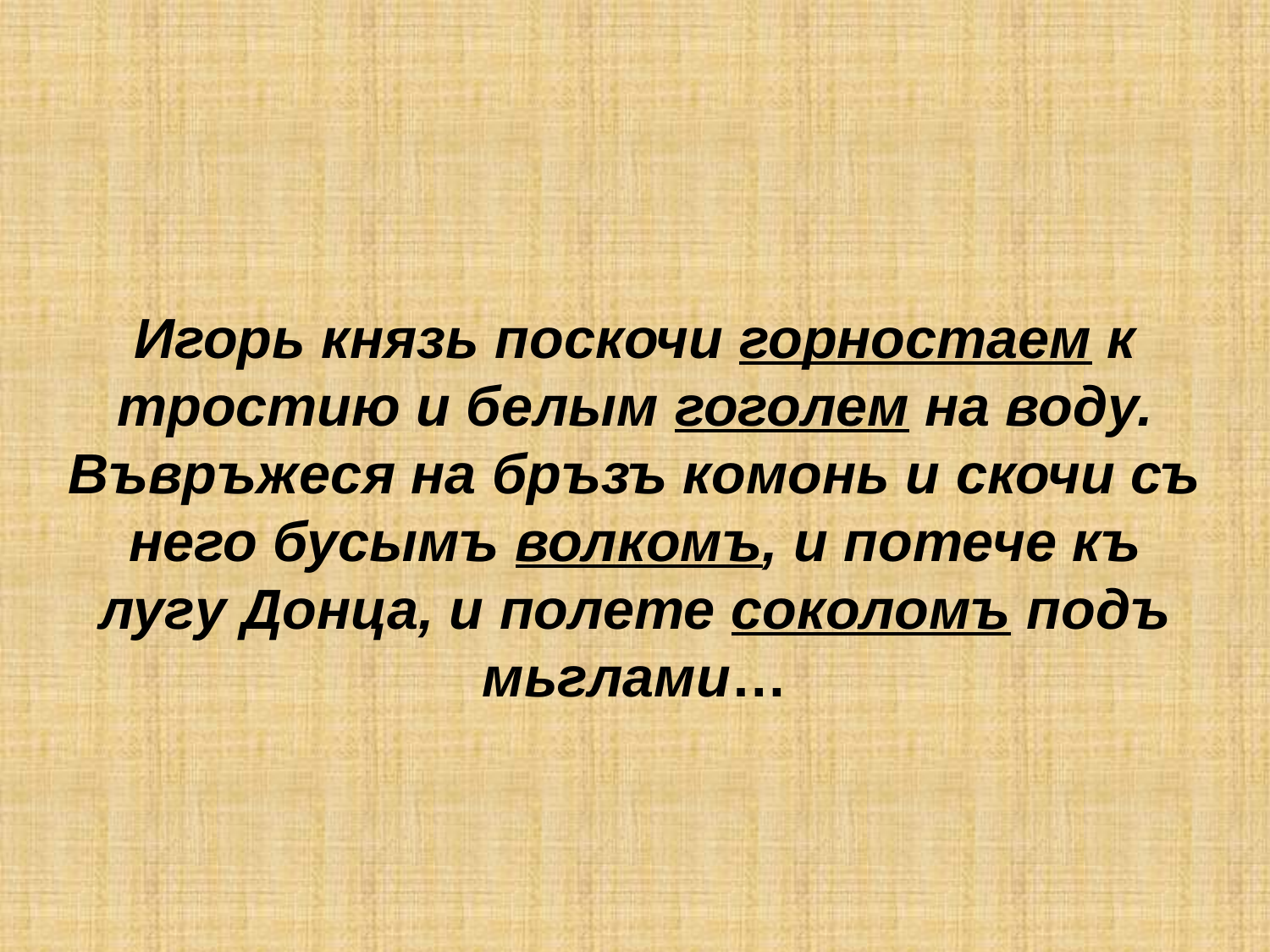

# Игорь князь поскочи горностаем к тростию и белым гоголем на воду. Въвръжеся на бръзъ комонь и скочи съ него бусымъ волкомъ, и потече къ лугу Донца, и полете соколомъ подъ мьглами…